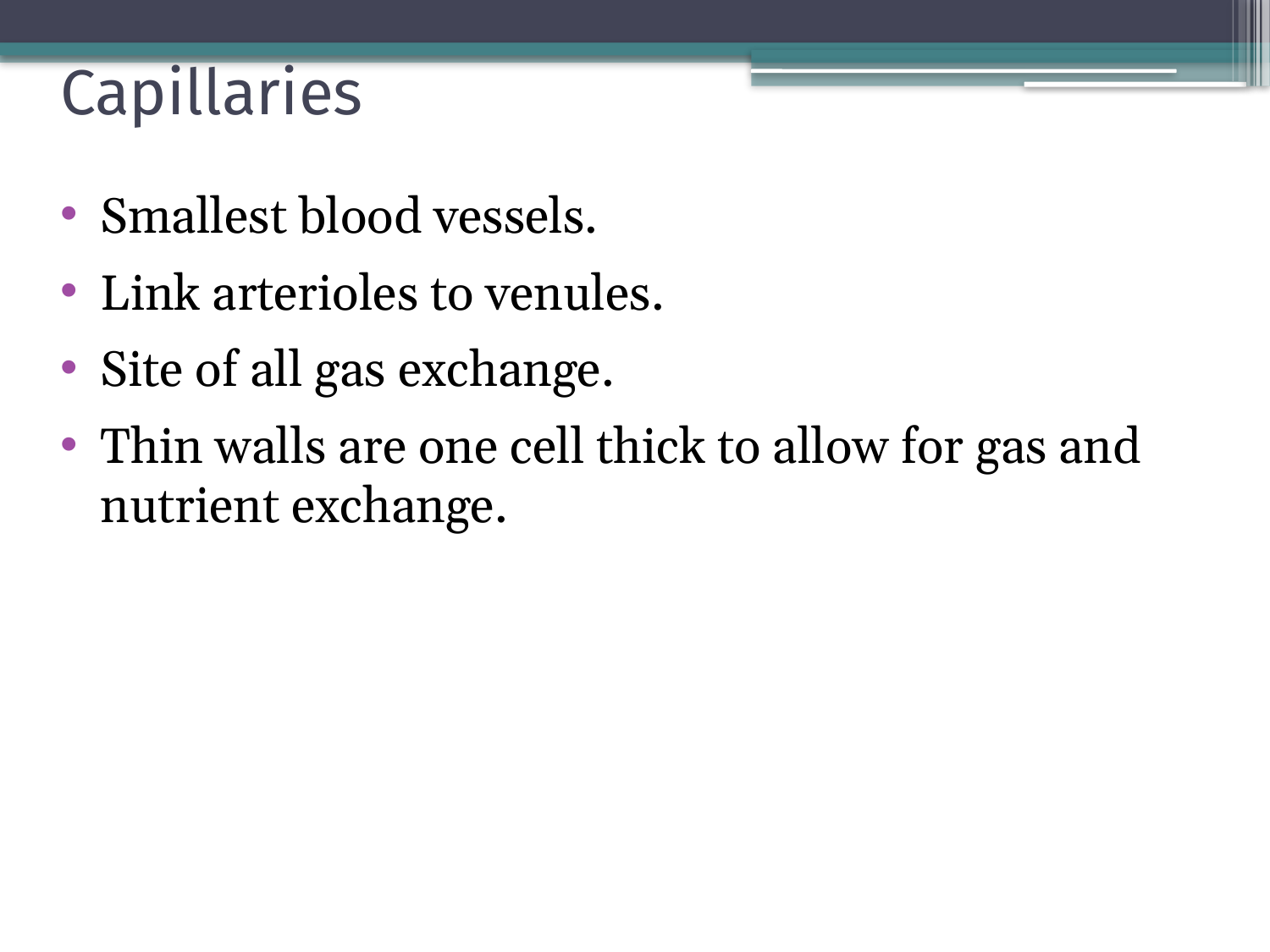

# Capillaries
Smallest blood vessels.
Link arterioles to venules.
Site of all gas exchange.
Thin walls are one cell thick to allow for gas and nutrient exchange.
19